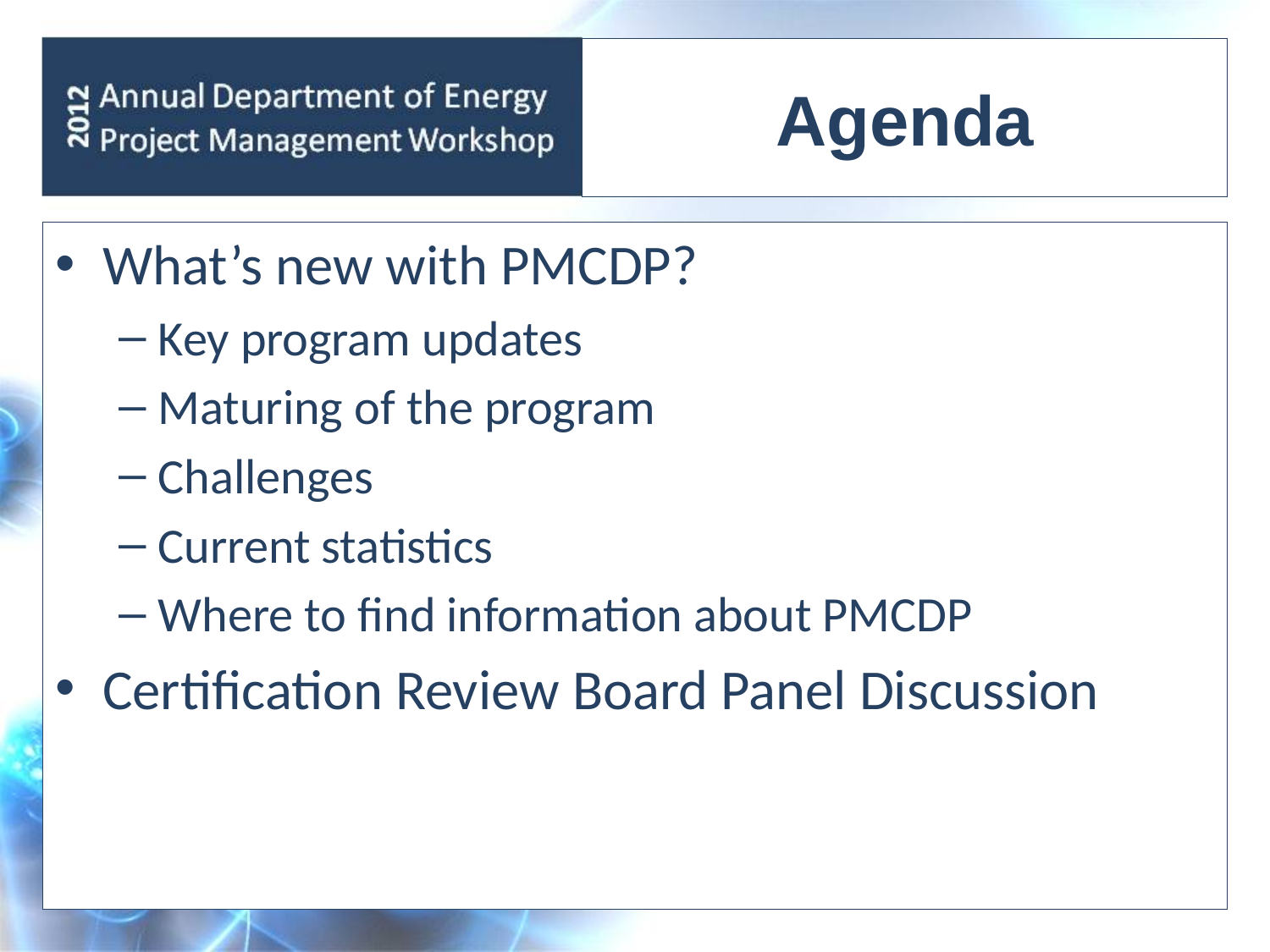

# Agenda
What’s new with PMCDP?
Key program updates
Maturing of the program
Challenges
Current statistics
Where to find information about PMCDP
Certification Review Board Panel Discussion